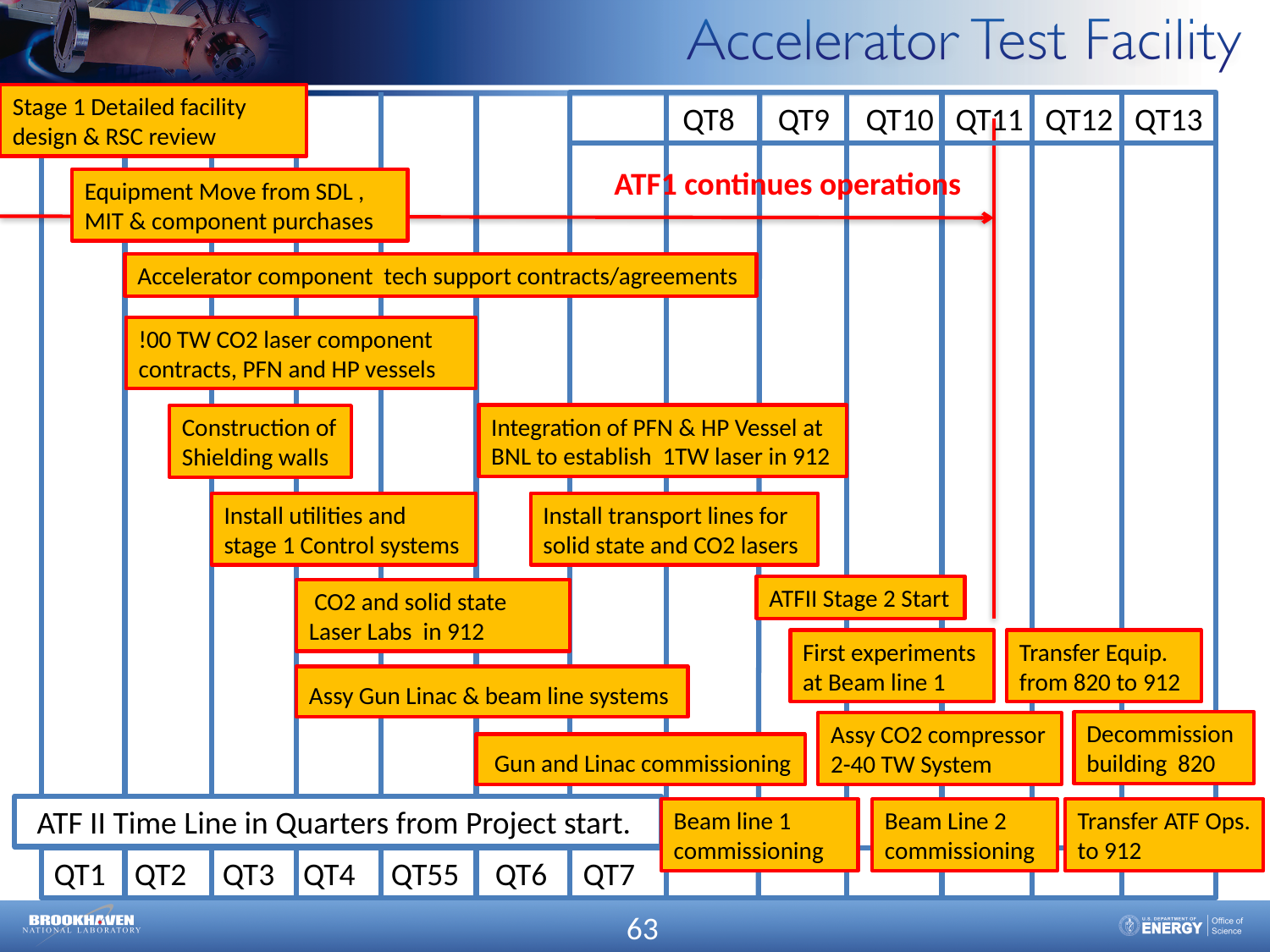

Stage 1 Detailed facility design & RSC review
QT8      QT9     QT10   QT11   QT12   QT13
ATF1 continues operations
Equipment Move from SDL , MIT & component purchases
Accelerator component  tech support contracts/agreements
!00 TW CO2 laser component  contracts, PFN and HP vessels
Integration of PFN & HP Vessel at BNL to establish  1TW laser in 912
Construction of Shielding walls
Install utilities and stage 1 Control systems
Install transport lines for solid state and CO2 lasers
ATFII Stage 2 Start
 CO2 and solid state Laser Labs  in 912
First experiments at Beam line 1
Transfer Equip. from 820 to 912
Assy Gun Linac & beam line systems
Decommission  building  820
Assy CO2 compressor 2-40 TW System
 Gun and Linac commissioning
ATF II Time Line in Quarters from Project start.
Beam line 1 commissioning
Beam Line 2 commissioning
Transfer ATF Ops. to 912
QT1    QT2     QT3    QT4     QT55     QT6     QT7
63